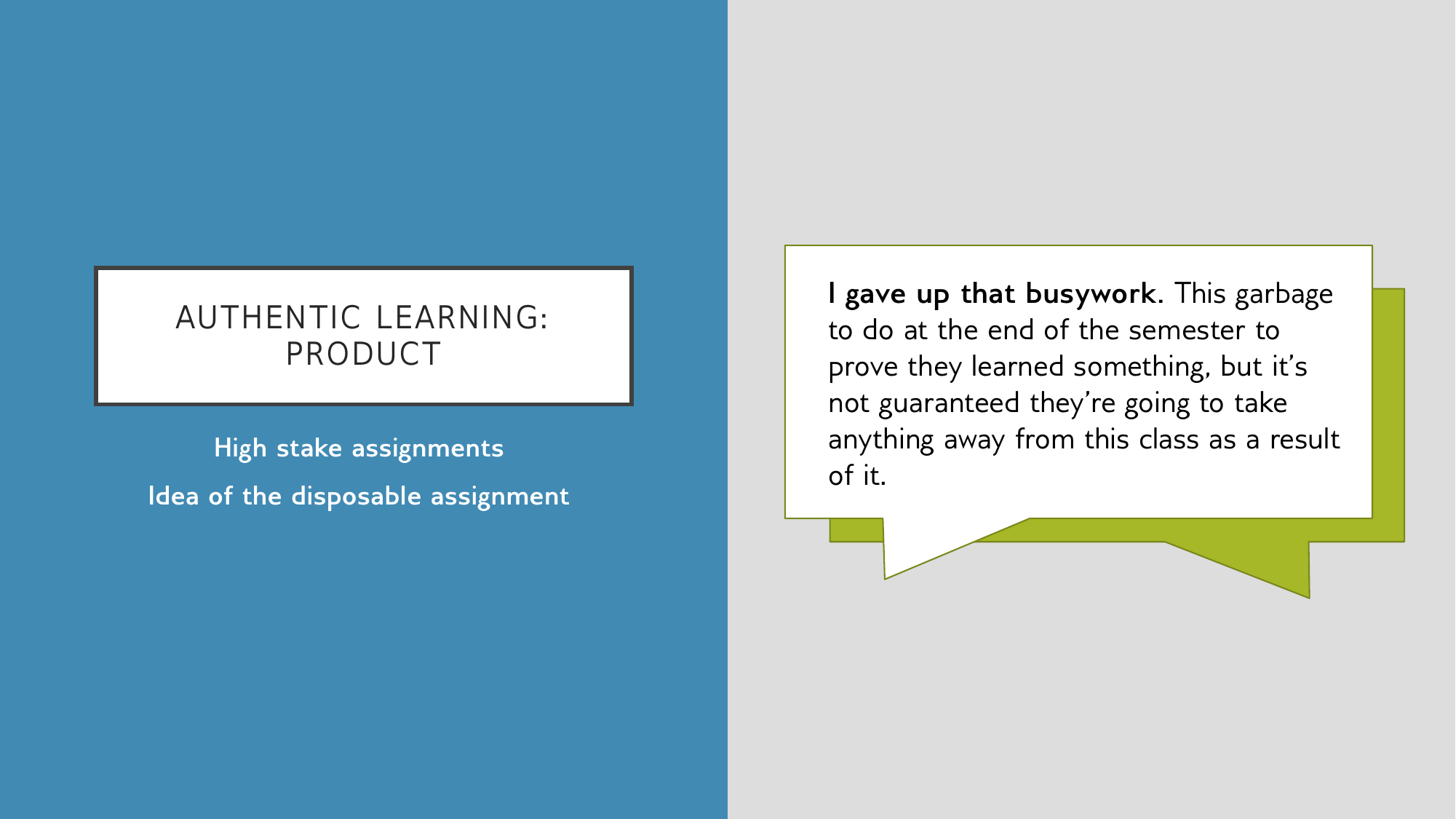

I gave up that busywork. This garbage to do at the end of the semester to prove they learned something, but it’s not guaranteed they’re going to take anything away from this class as a result of it.
# authentic learning: product

High stake assignments
Idea of the disposable assignment